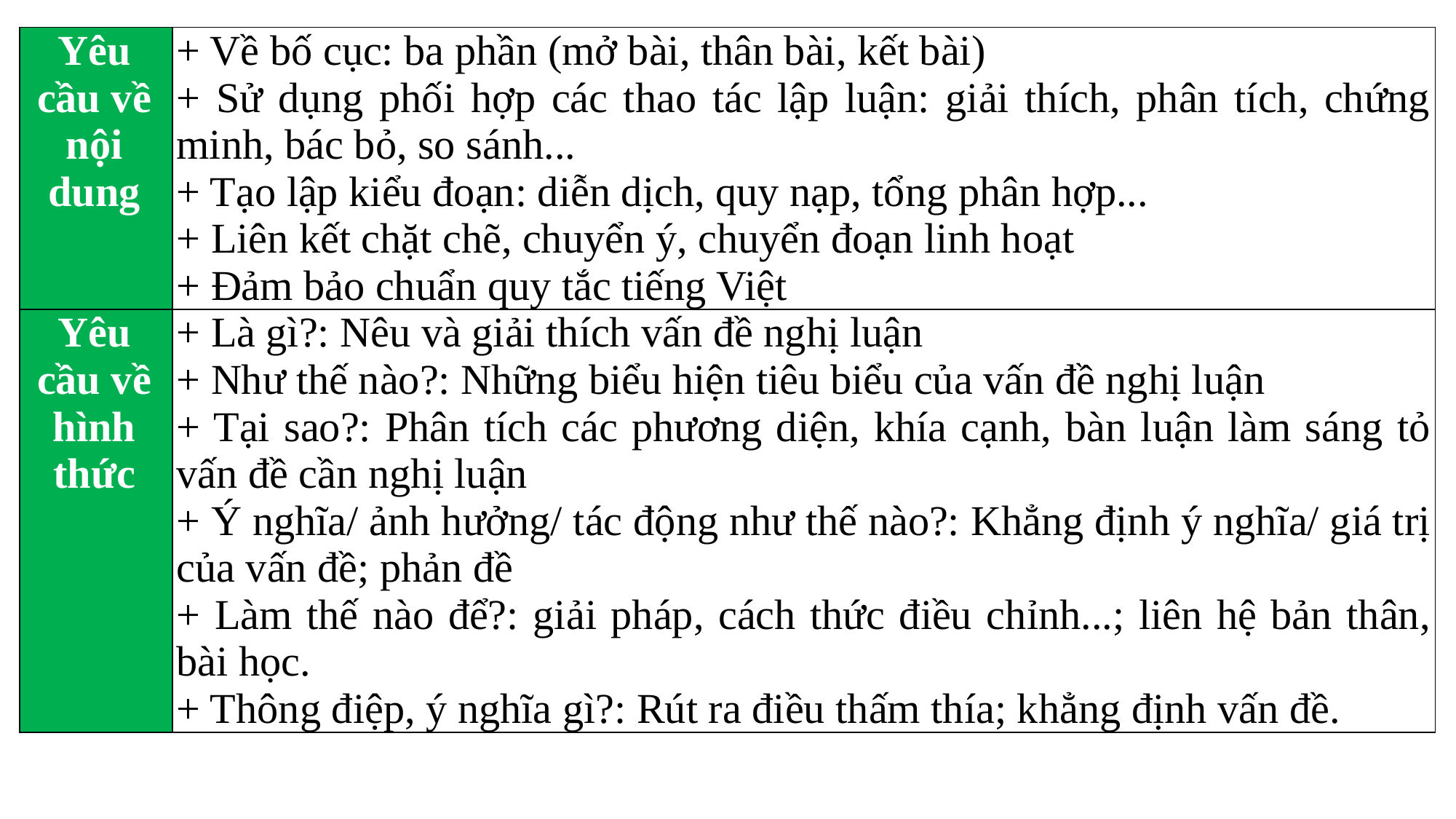

| Yêu cầu về nội dung | + Về bố cục: ba phần (mở bài, thân bài, kết bài) + Sử dụng phối hợp các thao tác lập luận: giải thích, phân tích, chứng minh, bác bỏ, so sánh... + Tạo lập kiểu đoạn: diễn dịch, quy nạp, tổng phân hợp... + Liên kết chặt chẽ, chuyển ý, chuyển đoạn linh hoạt + Đảm bảo chuẩn quy tắc tiếng Việt |
| --- | --- |
| Yêu cầu về hình thức | + Là gì?: Nêu và giải thích vấn đề nghị luận + Như thế nào?: Những biểu hiện tiêu biểu của vấn đề nghị luận + Tại sao?: Phân tích các phương diện, khía cạnh, bàn luận làm sáng tỏ vấn đề cần nghị luận + Ý nghĩa/ ảnh hưởng/ tác động như thế nào?: Khẳng định ý nghĩa/ giá trị của vấn đề; phản đề + Làm thế nào để?: giải pháp, cách thức điều chỉnh...; liên hệ bản thân, bài học. + Thông điệp, ý nghĩa gì?: Rút ra điều thấm thía; khẳng định vấn đề. |